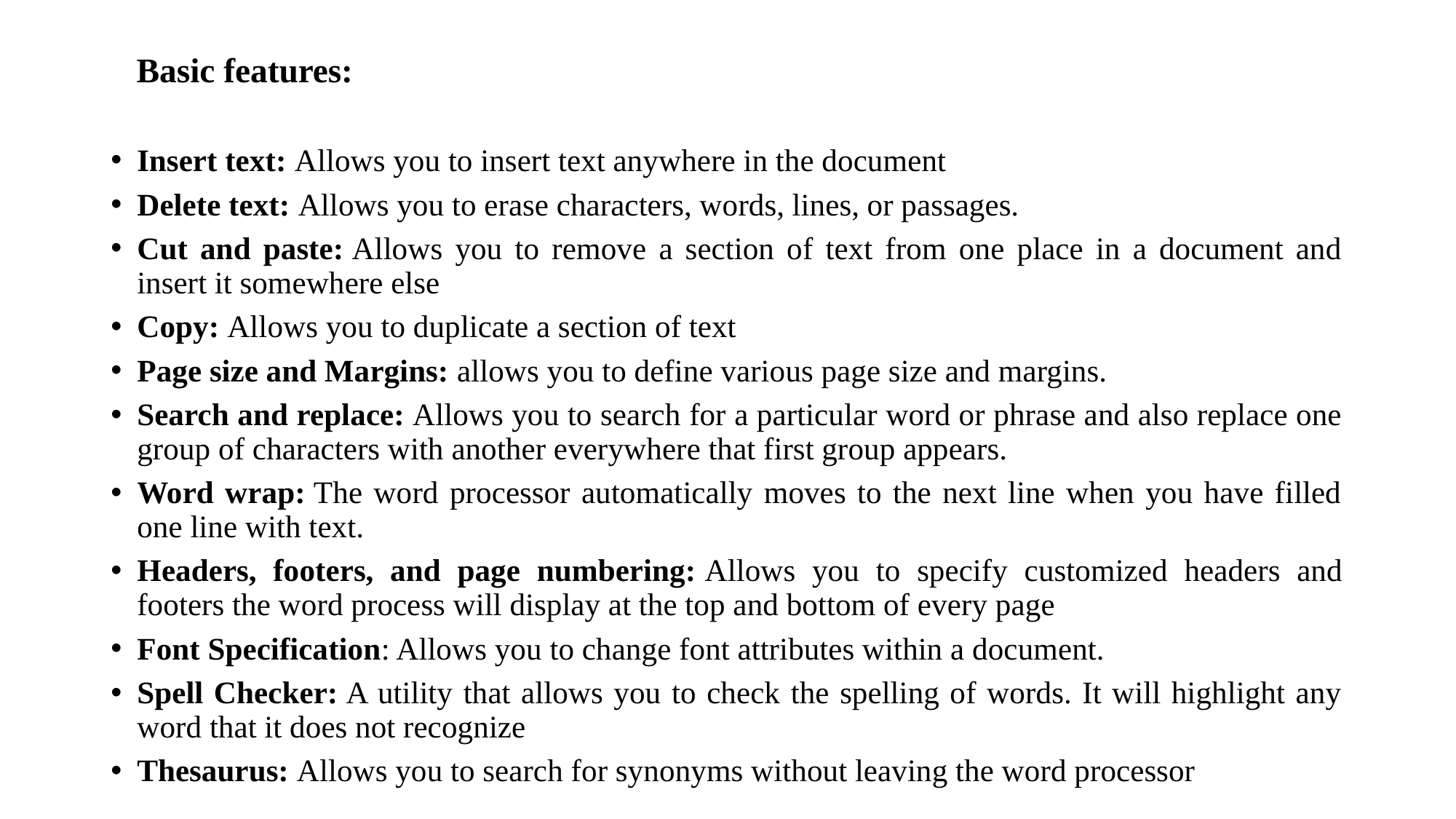

Basic features:

Insert text: Allows you to insert text anywhere in the document
Delete text: Allows you to erase characters, words, lines, or passages.
Cut and paste: Allows you to remove a section of text from one place in a document and insert it somewhere else
Copy: Allows you to duplicate a section of text
Page size and Margins: allows you to define various page size and margins.
Search and replace: Allows you to search for a particular word or phrase and also replace one group of characters with another everywhere that first group appears.
Word wrap: The word processor automatically moves to the next line when you have filled one line with text.
Headers, footers, and page numbering: Allows you to specify customized headers and footers the word process will display at the top and bottom of every page
Font Specification: Allows you to change font attributes within a document.
Spell Checker: A utility that allows you to check the spelling of words. It will highlight any word that it does not recognize
Thesaurus: Allows you to search for synonyms without leaving the word processor